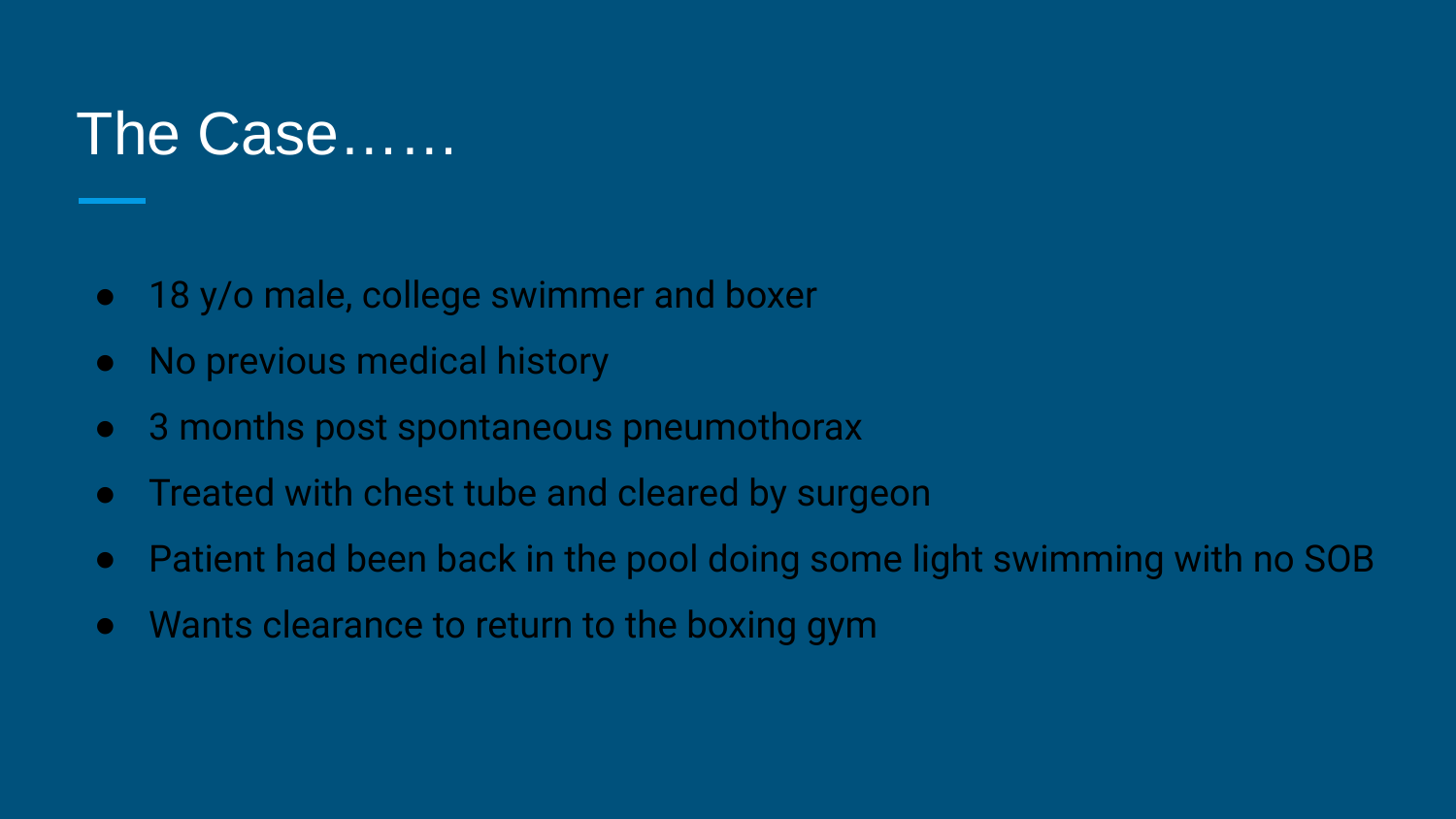

# The Case……
18 y/o male, college swimmer and boxer
No previous medical history
3 months post spontaneous pneumothorax
Treated with chest tube and cleared by surgeon
Patient had been back in the pool doing some light swimming with no SOB
Wants clearance to return to the boxing gym